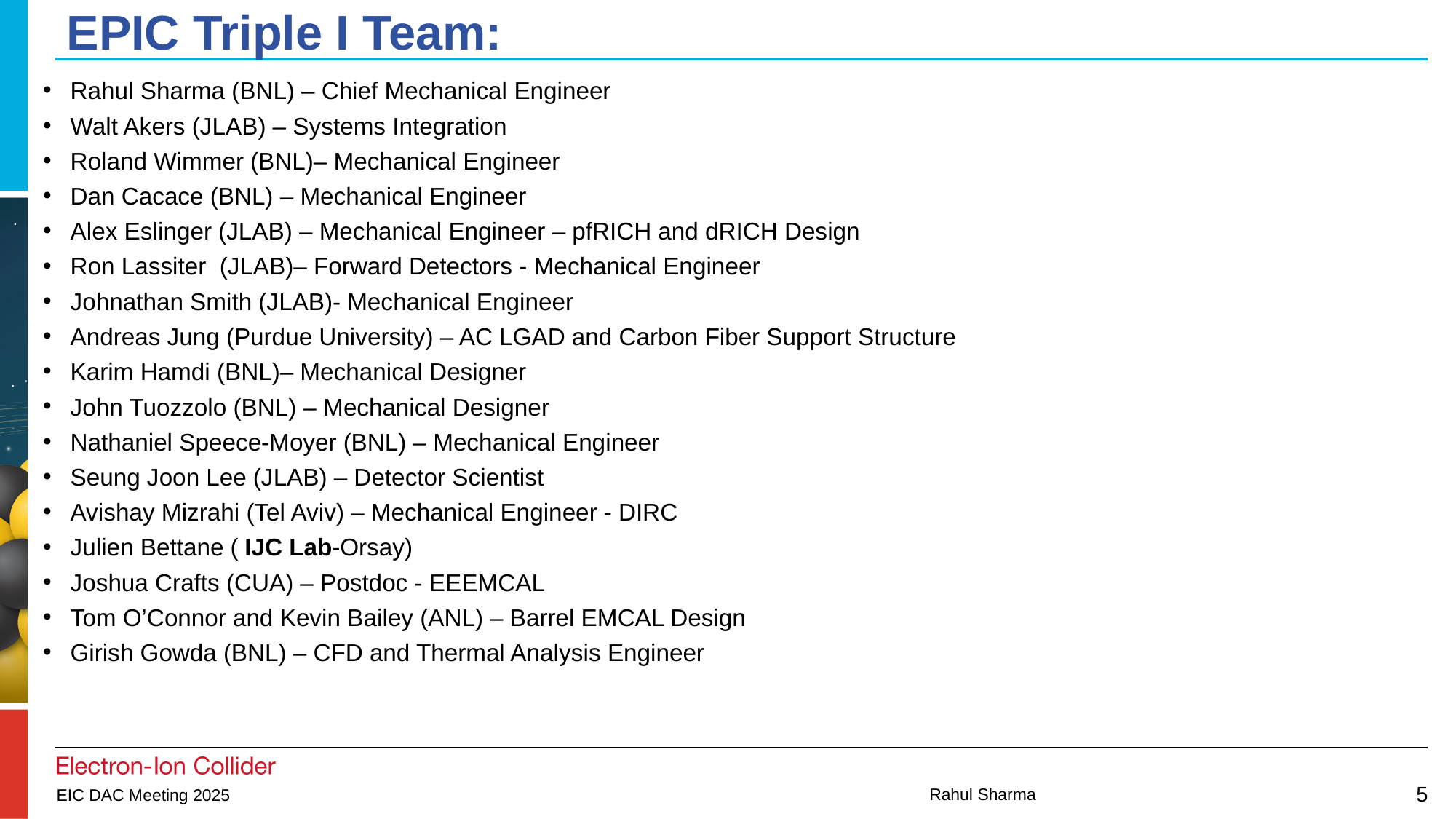

# EPIC Triple I Team:
Rahul Sharma (BNL) – Chief Mechanical Engineer
Walt Akers (JLAB) – Systems Integration
Roland Wimmer (BNL)– Mechanical Engineer
Dan Cacace (BNL) – Mechanical Engineer
Alex Eslinger (JLAB) – Mechanical Engineer – pfRICH and dRICH Design
Ron Lassiter  (JLAB)– Forward Detectors - Mechanical Engineer
Johnathan Smith (JLAB)- Mechanical Engineer
Andreas Jung (Purdue University) – AC LGAD and Carbon Fiber Support Structure
Karim Hamdi (BNL)– Mechanical Designer
John Tuozzolo (BNL) – Mechanical Designer
Nathaniel Speece-Moyer (BNL) – Mechanical Engineer
Seung Joon Lee (JLAB) – Detector Scientist
Avishay Mizrahi (Tel Aviv) – Mechanical Engineer - DIRC
Julien Bettane ( IJC Lab-Orsay)
Joshua Crafts (CUA) – Postdoc - EEEMCAL
Tom O’Connor and Kevin Bailey (ANL) – Barrel EMCAL Design
Girish Gowda (BNL) – CFD and Thermal Analysis Engineer